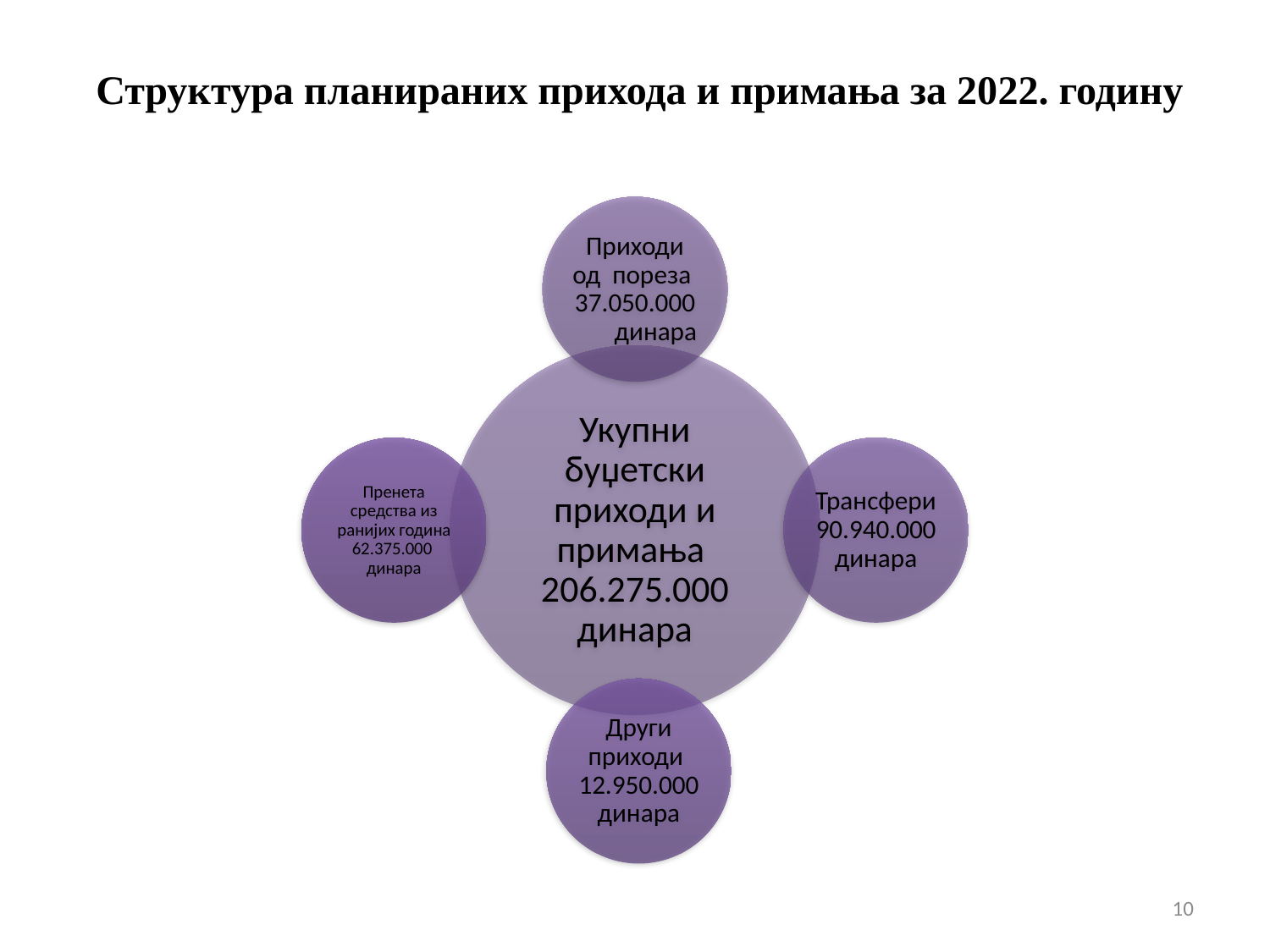

# Структура планираних прихода и примања за 2022. годину
Укупни буџетски приходи и примања  206.275.000 динара
Приходи од  пореза  37.050.000        динара
Трансфери 90.940.000 динара
Други приходи  12.950.000 динара
Пренета средства из ранијих година 62.375.000  динара
10